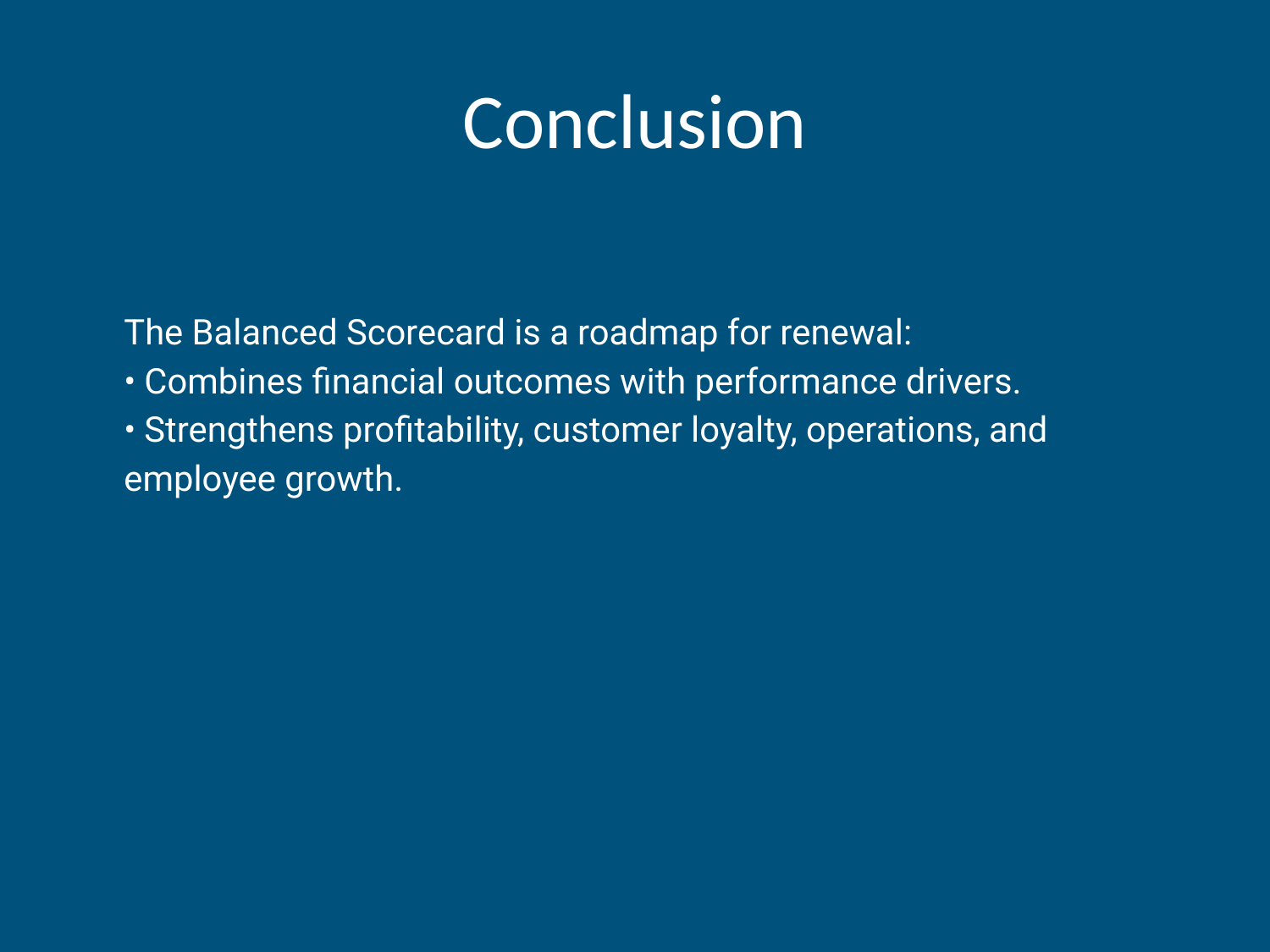

# Conclusion

The Balanced Scorecard is a roadmap for renewal:
• Combines financial outcomes with performance drivers.
• Strengthens profitability, customer loyalty, operations, and employee growth.